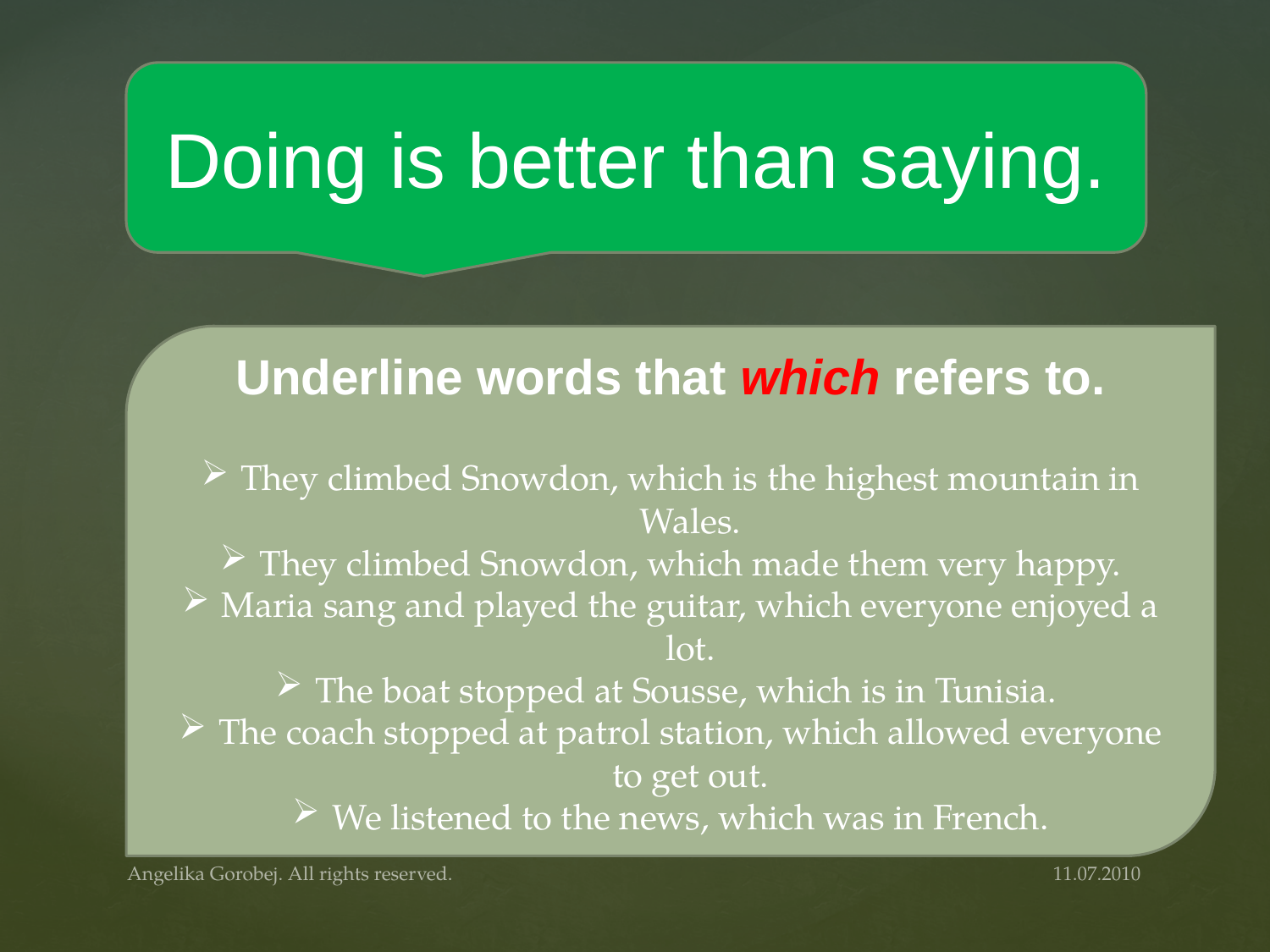

Doing is better than saying.
Underline words that which refers to.

They climbed Snowdon, which is the highest mountain in Wales.
They climbed Snowdon, which made them very happy.
Maria sang and played the guitar, which everyone enjoyed a lot.
The boat stopped at Sousse, which is in Tunisia.
The coach stopped at patrol station, which allowed everyone to get out.
We listened to the news, which was in French.
Angelika Gorobej. All rights reserved.
11.07.2010